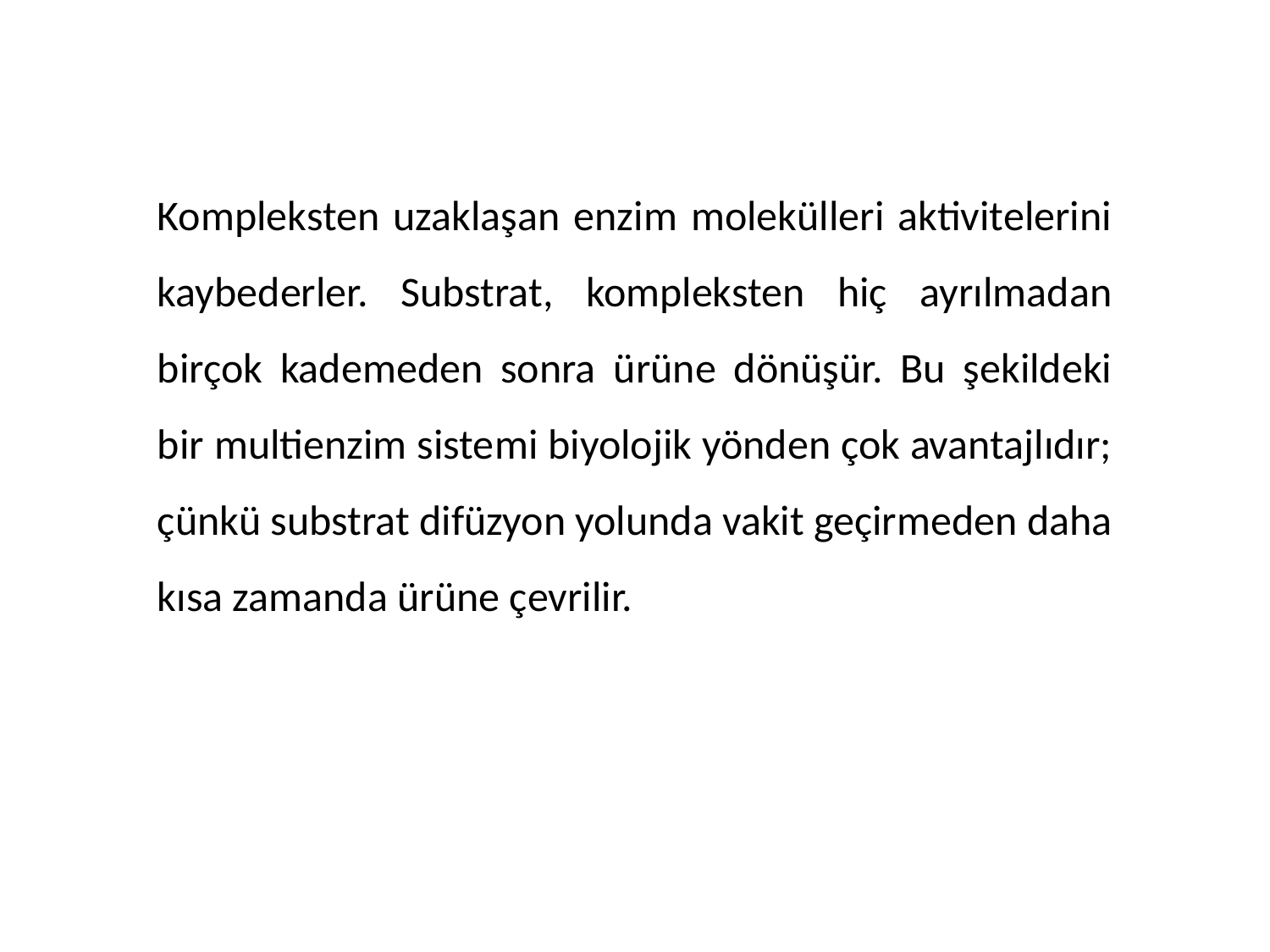

Kompleksten uzaklaşan enzim molekülleri aktivitelerini kaybederler. Substrat, kompleksten hiç ayrılmadan birçok kademeden sonra ürüne dönüşür. Bu şekildeki bir multienzim sistemi biyolojik yönden çok avantajlıdır; çünkü substrat difüzyon yolunda vakit geçirmeden daha kısa zamanda ürüne çevrilir.